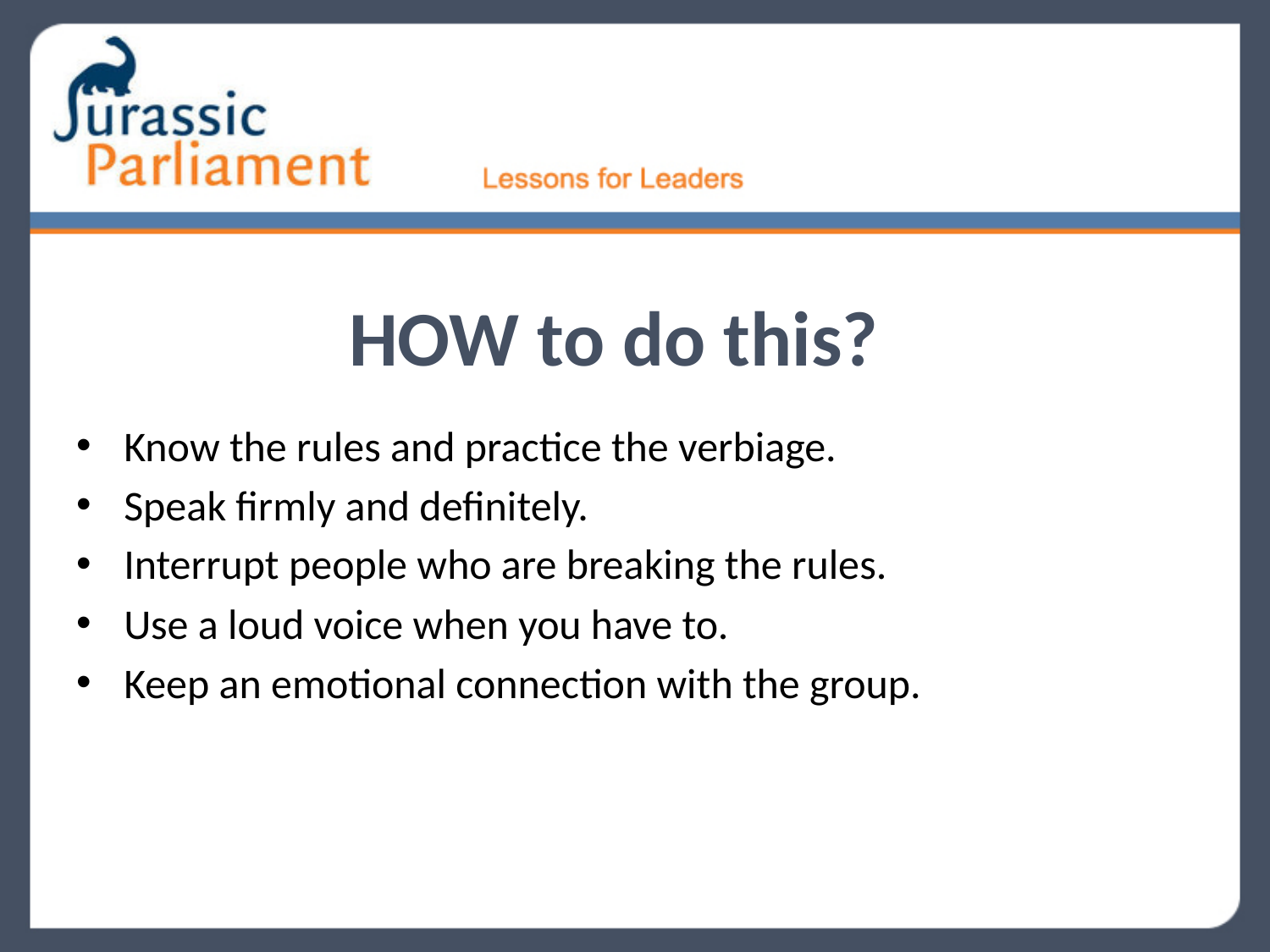

# HOW to do this?
Know the rules and practice the verbiage.
Speak firmly and definitely.
Interrupt people who are breaking the rules.
Use a loud voice when you have to.
Keep an emotional connection with the group.